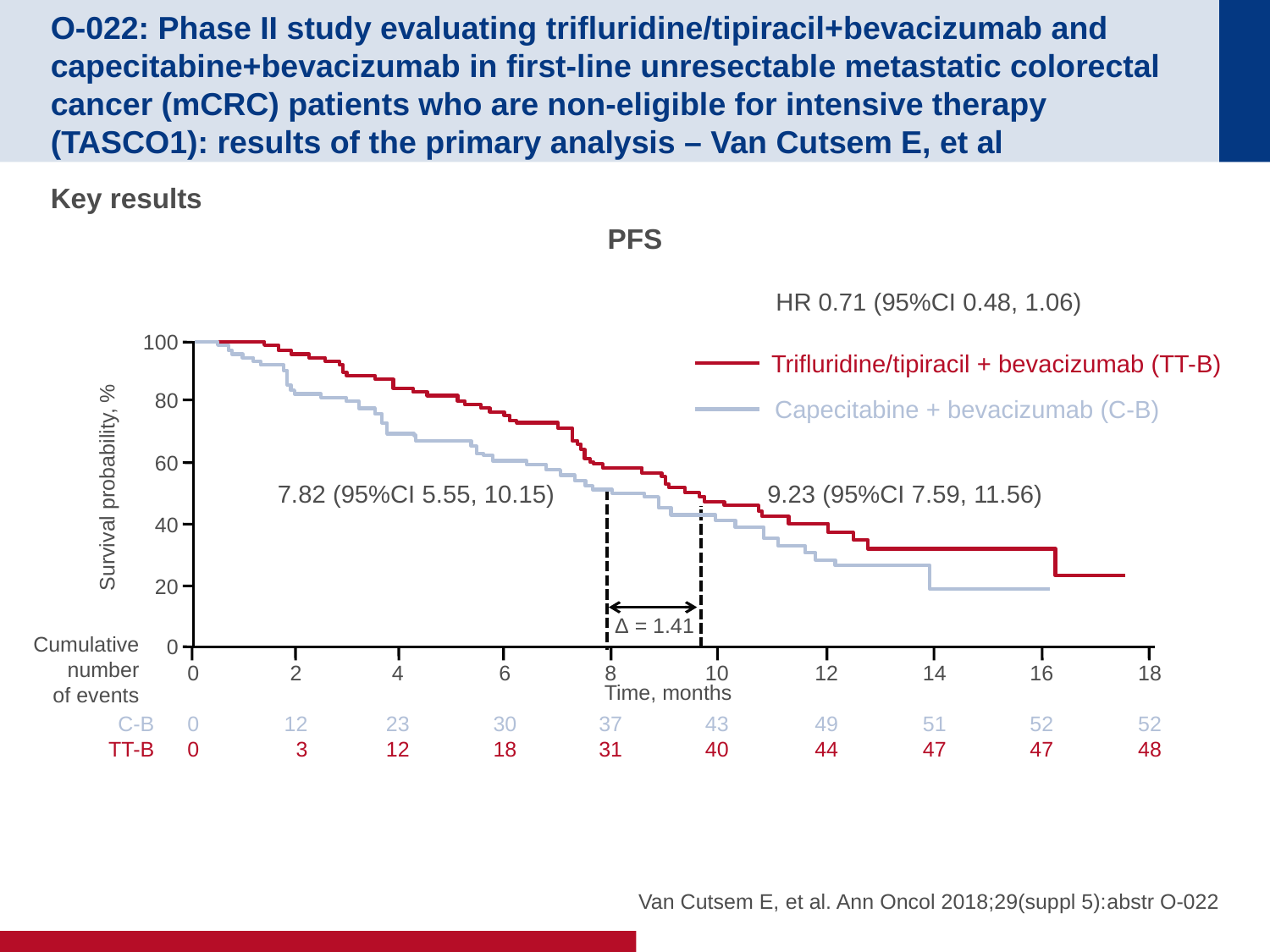

# O-022: Phase II study evaluating trifluridine/tipiracil+bevacizumab and capecitabine+bevacizumab in first-line unresectable metastatic colorectal cancer (mCRC) patients who are non-eligible for intensive therapy (TASCO1): results of the primary analysis – Van Cutsem E, et al
Key results
PFS
HR 0.71 (95%CI 0.48, 1.06)
100

Trifluridine/tipiracil + bevacizumab (TT-B)

80
Capecitabine + bevacizumab (C-B)

60

Survival probability, %
7.82 (95%CI 5.55, 10.15)
9.23 (95%CI 7.59, 11.56)
40

20

Δ = 1.41
Cumulative
number
of events
0

0

0
0
2

12
3
4

23
12
6

30
18

8

37
31
10

43
40
12

49
44
14

51
47
16

52
47
18

52
48
Time, months

C-B
TT-B
Van Cutsem E, et al. Ann Oncol 2018;29(suppl 5):abstr O-022